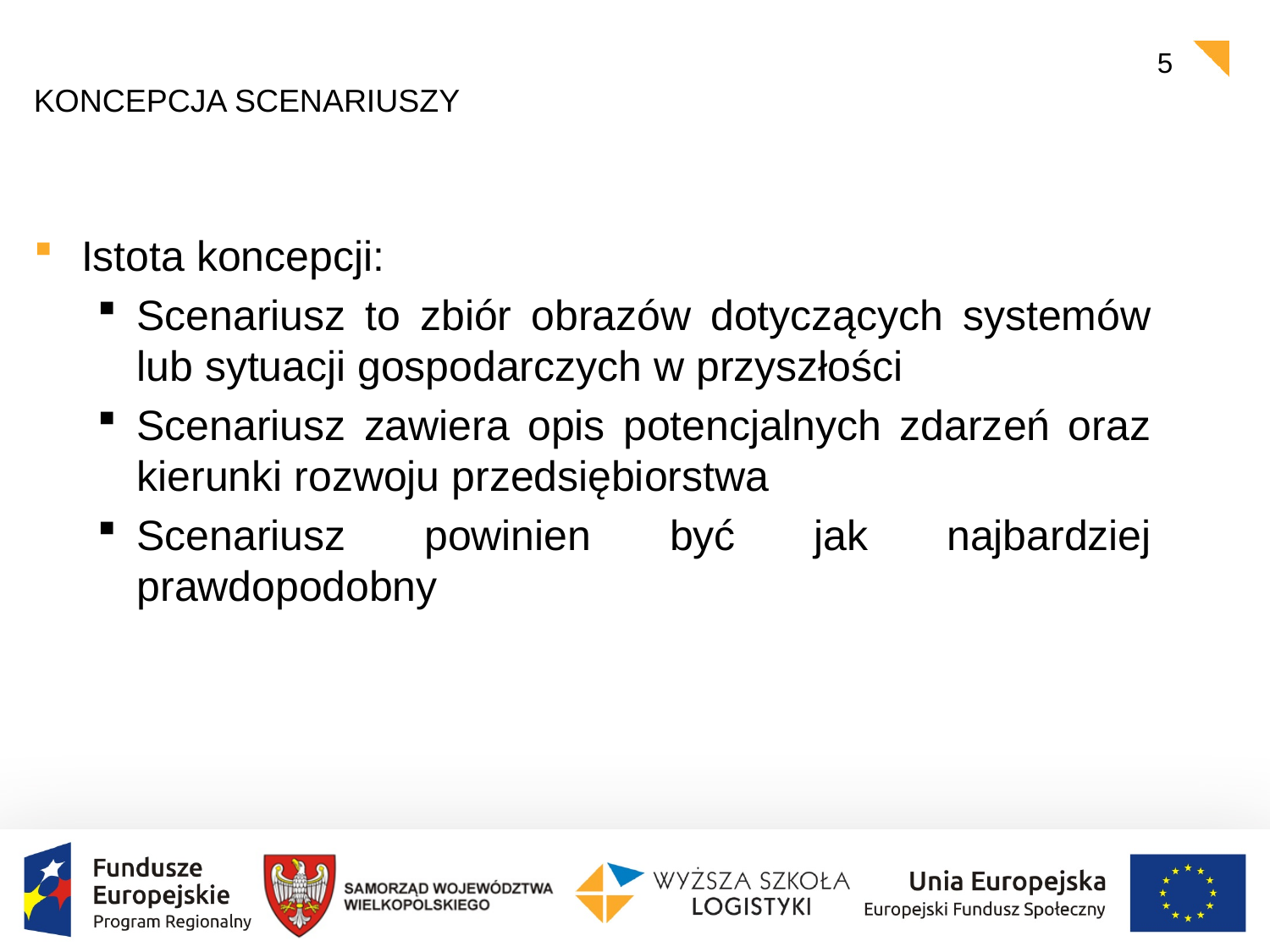

5
# Koncepcja scenariuszy
Istota koncepcji:
Scenariusz to zbiór obrazów dotyczących systemów lub sytuacji gospodarczych w przyszłości
Scenariusz zawiera opis potencjalnych zdarzeń oraz kierunki rozwoju przedsiębiorstwa
Scenariusz powinien być jak najbardziej prawdopodobny